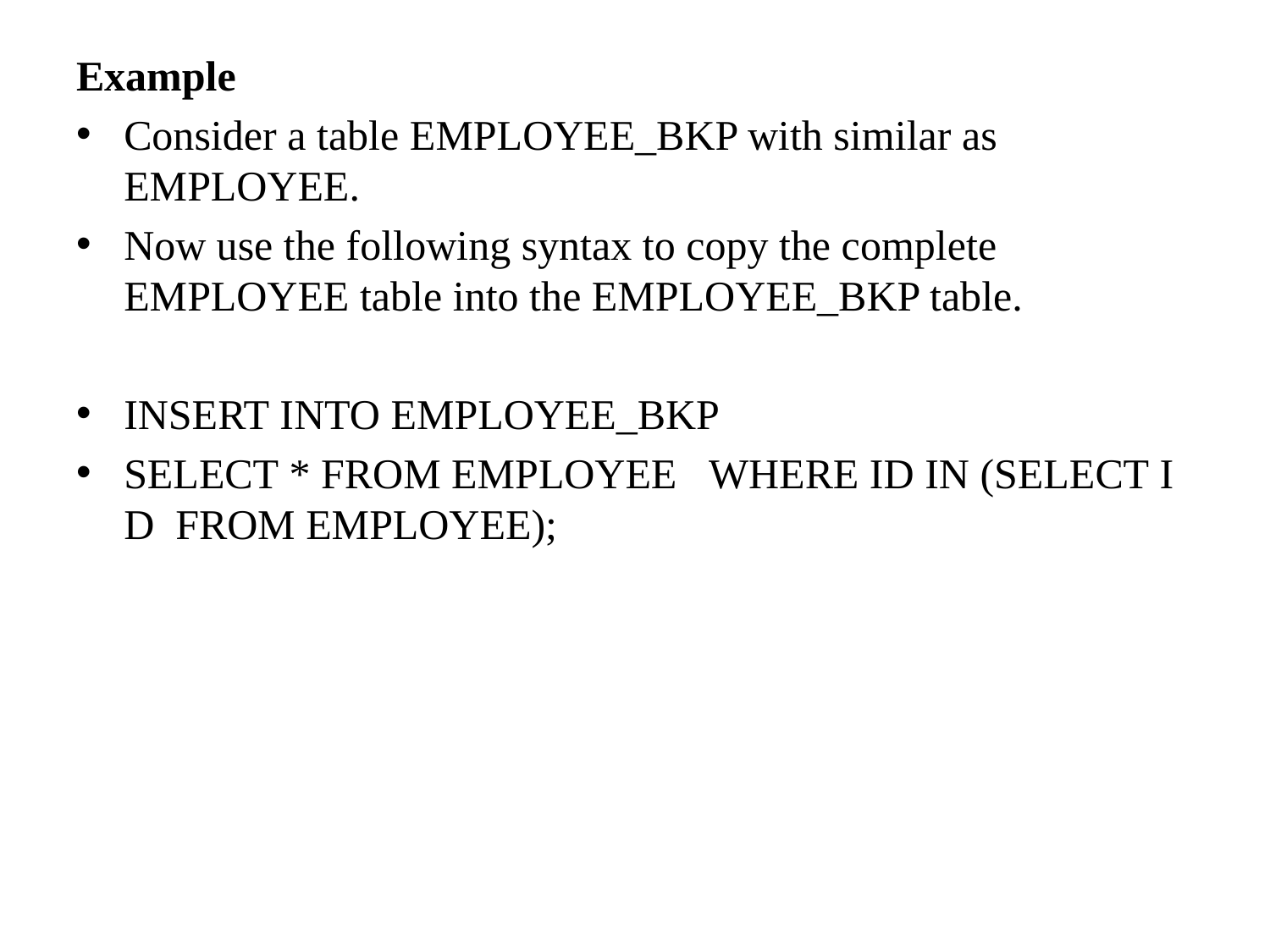

Example
Consider a table EMPLOYEE_BKP with similar as EMPLOYEE.
Now use the following syntax to copy the complete EMPLOYEE table into the EMPLOYEE_BKP table.

INSERT INTO EMPLOYEE_BKP
SELECT * FROM EMPLOYEE   WHERE ID IN (SELECT ID  FROM EMPLOYEE);